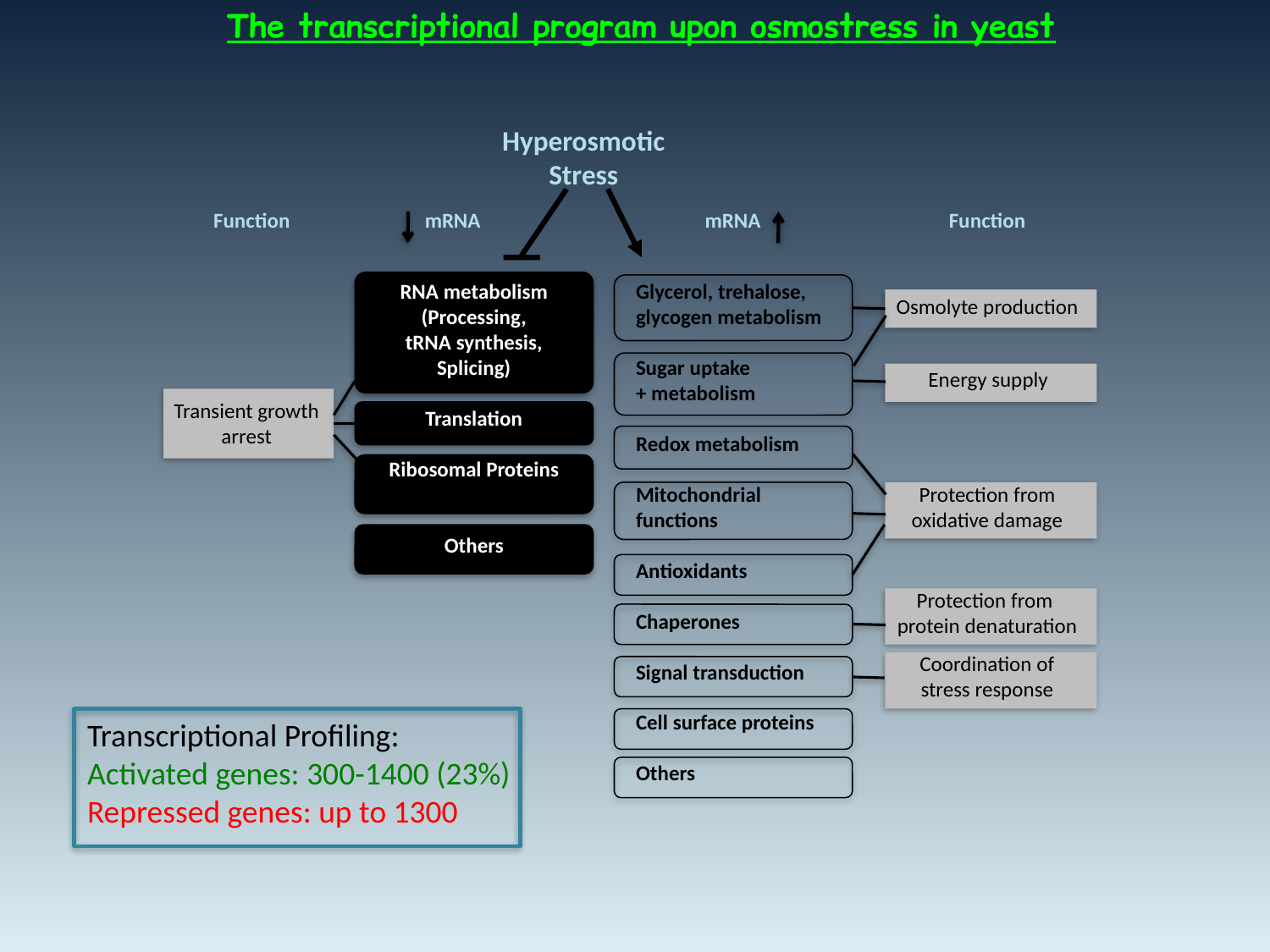

The transcriptional program upon osmostress in yeast
Hyperosmotic
Stress

Function
mRNA
mRNA
Function

RNA metabolism
(Processing,
tRNA synthesis,
Splicing)

Translation

Ribosomal Proteins

Others
Glycerol, trehalose,
glycogen metabolism

Sugar uptake
+ metabolism

Redox metabolism

Mitochondrial
functions

Antioxidants

Chaperones

Signal transduction

Cell surface proteins

Others

Osmolyte production

Energy supply

Transient growth
arrest

Protection from
oxidative damage

Protection from
protein denaturation

Coordination of
stress response

Transcriptional Profiling:
Activated genes: 300-1400 (23%)
Repressed genes: up to 1300